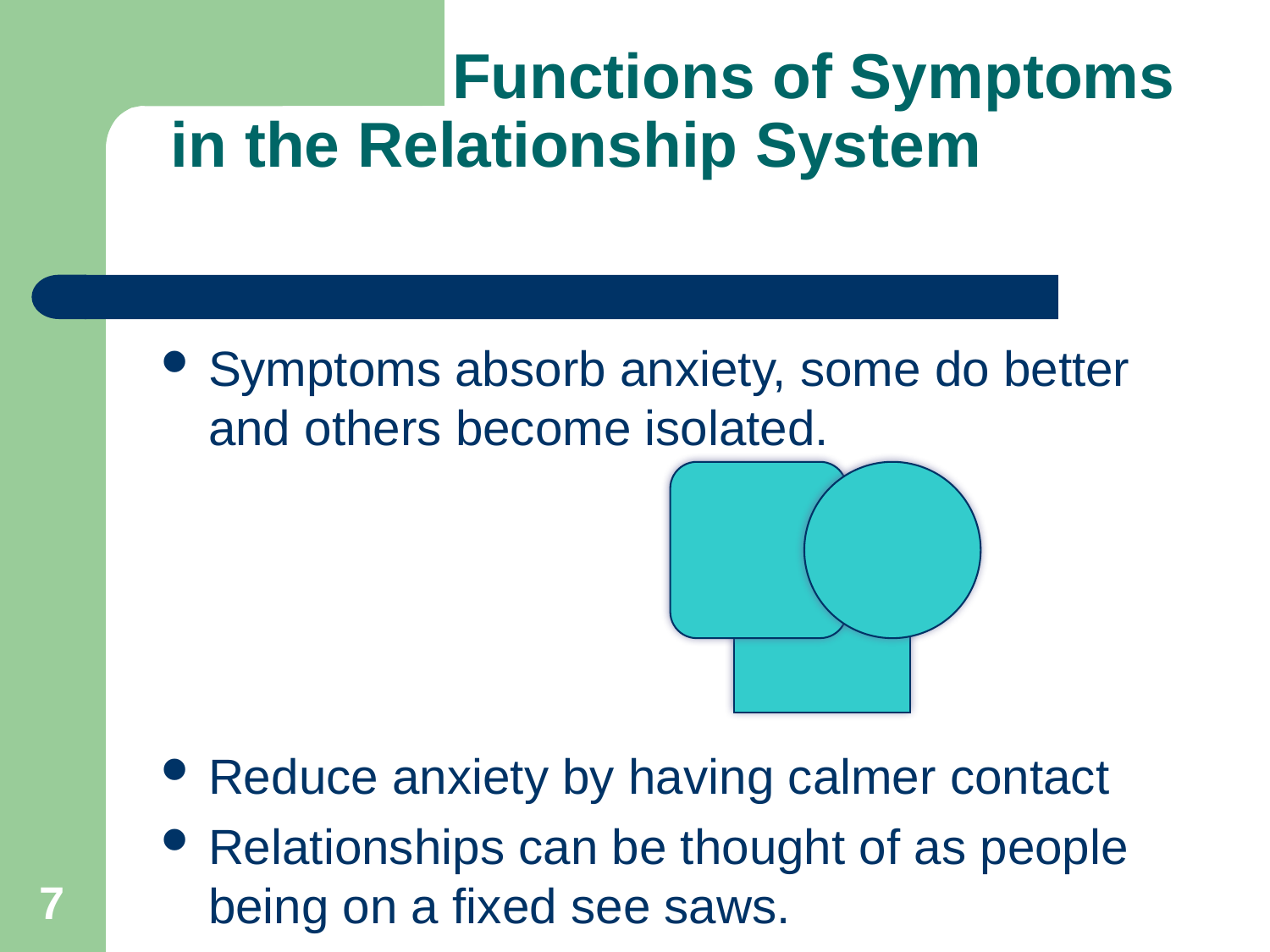

# Functions of Symptoms    in the Relationship System
Symptoms absorb anxiety, some do better and others become isolated.

Reduce anxiety by having calmer contact
Relationships can be thought of as people being on a fixed see saws.

Anxiety is seen in triangle movement...

7
7